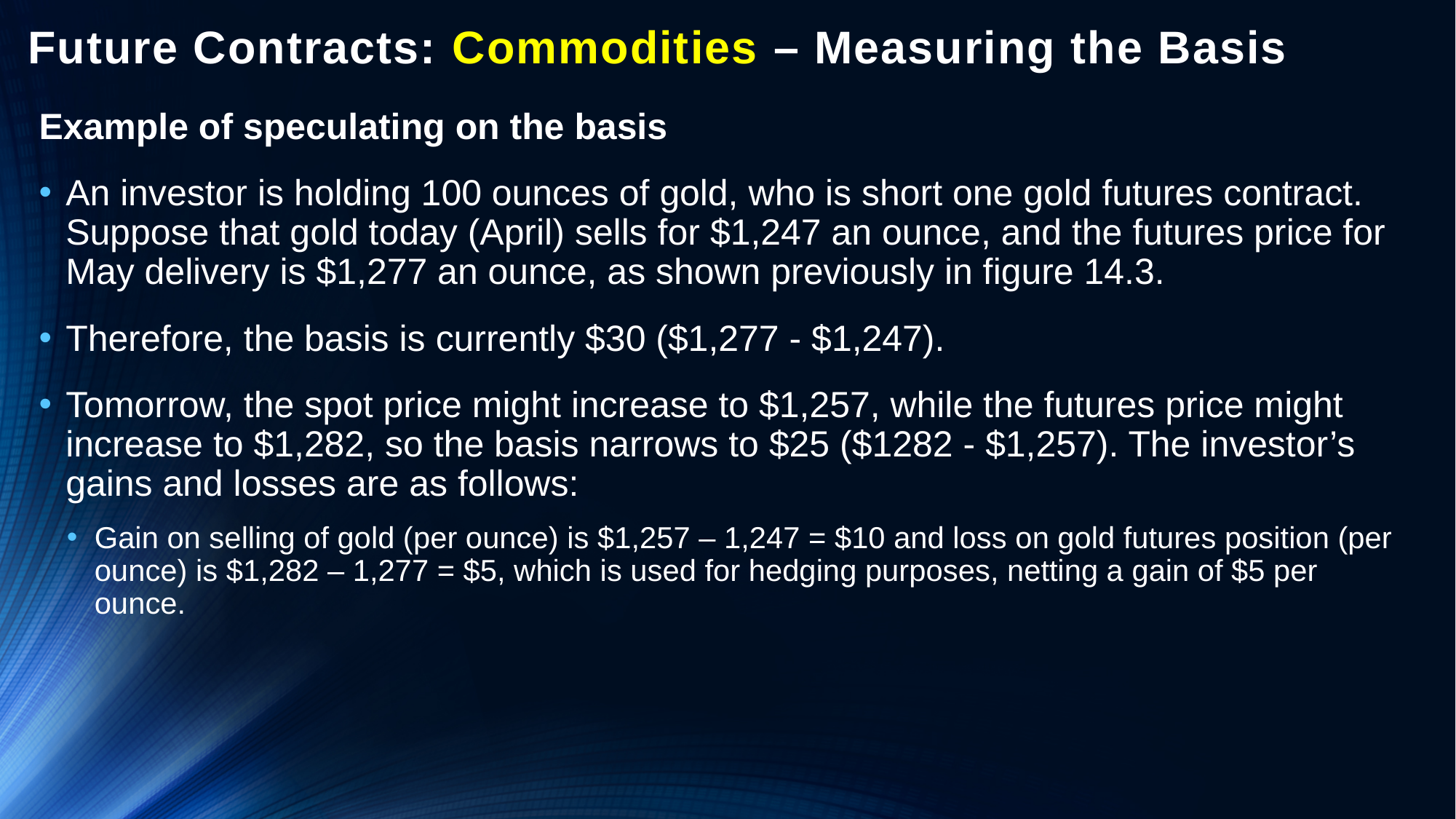

# Future Contracts: Commodities – Measuring the Basis
Example of speculating on the basis
An investor is holding 100 ounces of gold, who is short one gold futures contract. Suppose that gold today (April) sells for $1,247 an ounce, and the futures price for May delivery is $1,277 an ounce, as shown previously in figure 14.3.
Therefore, the basis is currently $30 ($1,277 - $1,247).
Tomorrow, the spot price might increase to $1,257, while the futures price might increase to $1,282, so the basis narrows to $25 ($1282 - $1,257). The investor’s gains and losses are as follows:
Gain on selling of gold (per ounce) is $1,257 – 1,247 = $10 and loss on gold futures position (per ounce) is $1,282 – 1,277 = $5, which is used for hedging purposes, netting a gain of $5 per ounce.